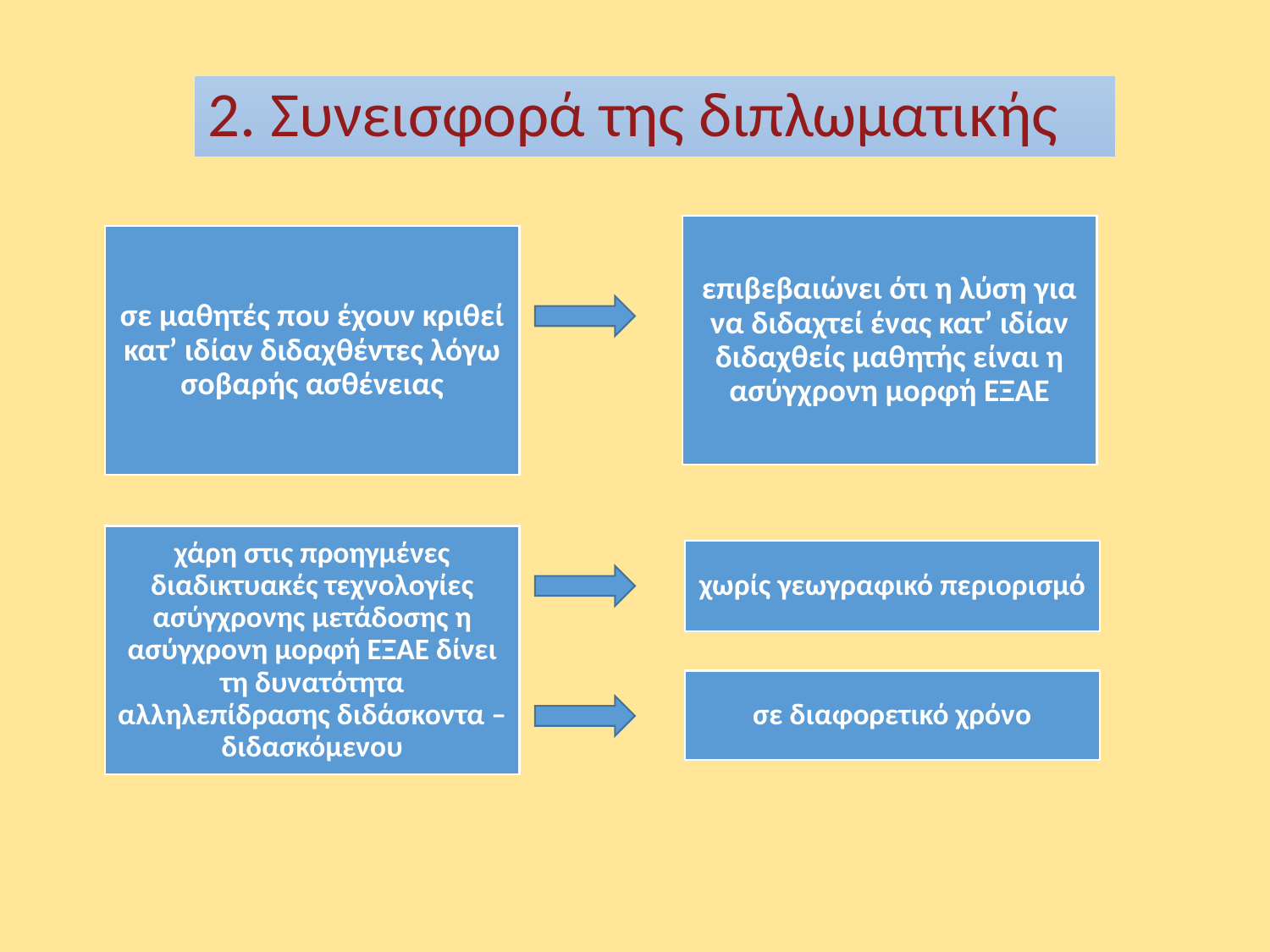

# 2. Συνεισφορά της διπλωματικής
χάρη στις προηγμένες διαδικτυακές τεχνολογίες ασύγχρονης μετάδοσης η ασύγχρονη μορφή ΕΞΑΕ δίνει τη δυνατότητα αλληλεπίδρασης διδάσκοντα – διδασκόμενου
επιβεβαιώνει ότι η λύση για να διδαχτεί ένας κατ’ ιδίαν διδαχθείς μαθητής είναι η ασύγχρονη μορφή ΕΞΑΕ
σε μαθητές που έχουν κριθεί κατ’ ιδίαν διδαχθέντες λόγω σοβαρής ασθένειας
χωρίς γεωγραφικό περιορισμό
σε διαφορετικό χρόνο